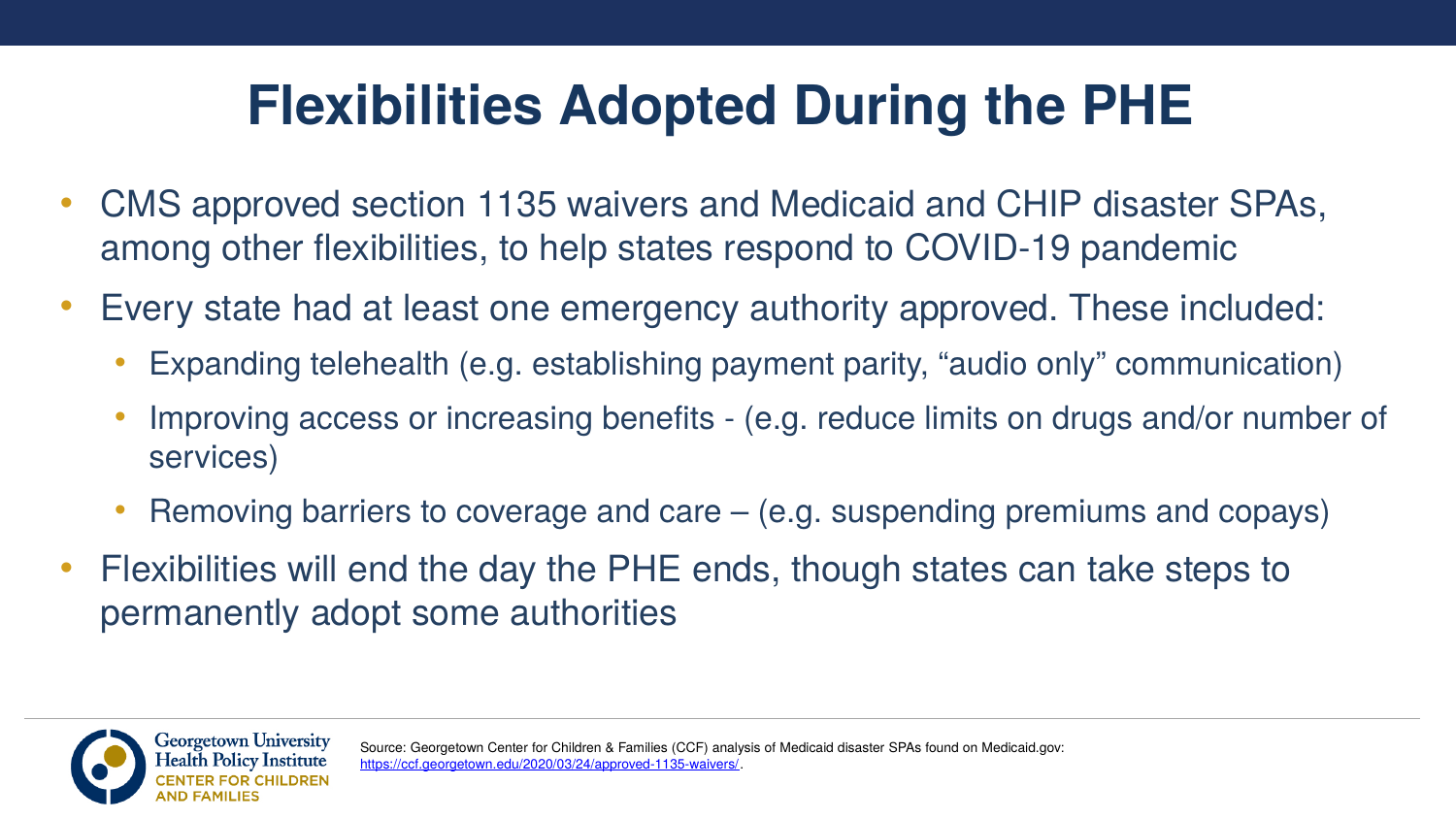

# Flexibilities Adopted During the PHE
CMS approved section 1135 waivers and Medicaid and CHIP disaster SPAs, among other flexibilities, to help states respond to COVID-19 pandemic
Every state had at least one emergency authority approved. These included:
Expanding telehealth (e.g. establishing payment parity, “audio only” communication)
Improving access or increasing benefits - (e.g. reduce limits on drugs and/or number of services)
Removing barriers to coverage and care – (e.g. suspending premiums and copays)
Flexibilities will end the day the PHE ends, though states can take steps to permanently adopt some authorities
Source: Georgetown Center for Children & Families (CCF) analysis of Medicaid disaster SPAs found on Medicaid.gov: https://ccf.georgetown.edu/2020/03/24/approved-1135-waivers/.